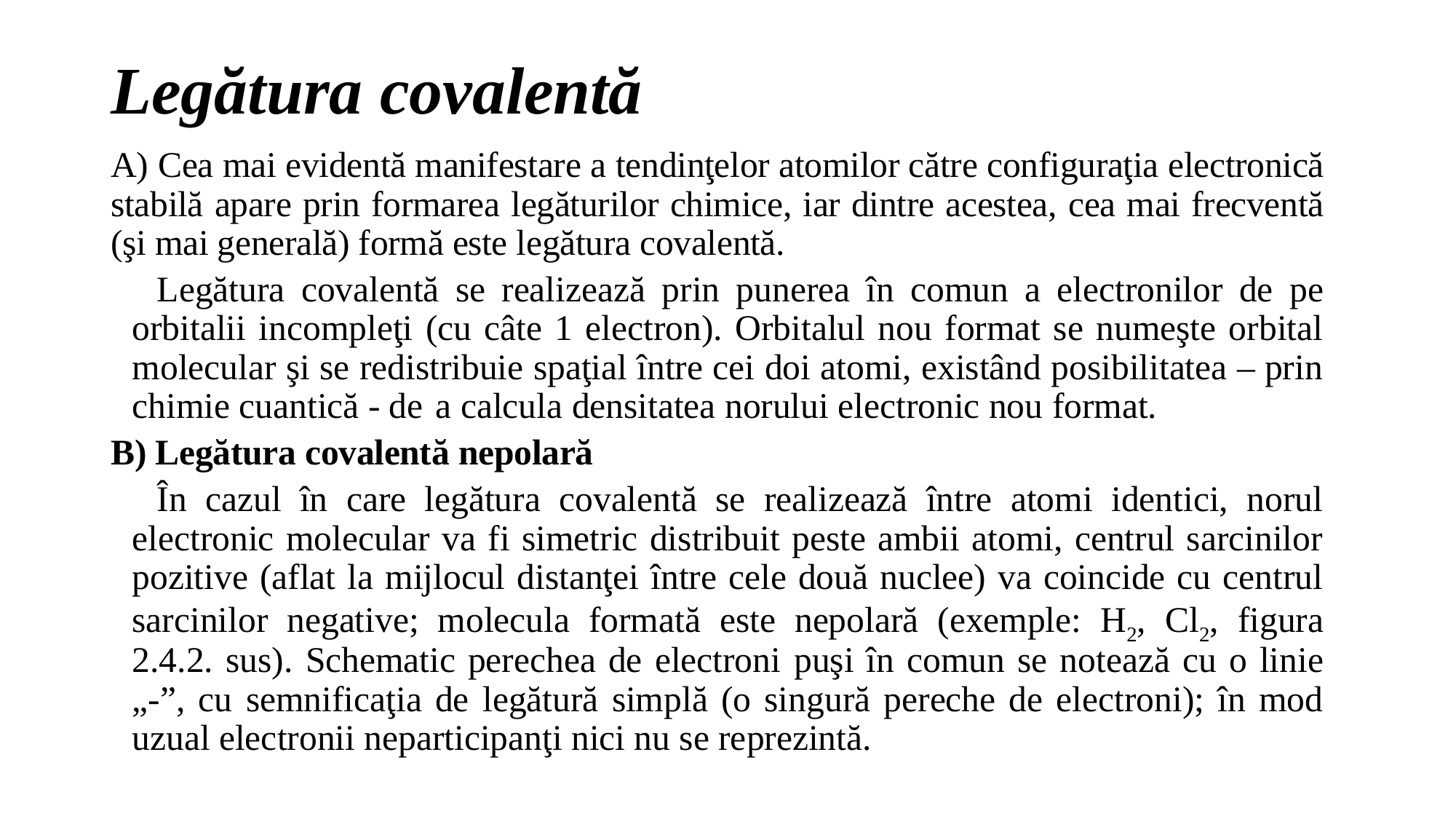

# Legătura covalentă
A) Cea mai evidentă manifestare a tendinţelor atomilor către configuraţia electronică stabilă apare prin formarea legăturilor chimice, iar dintre acestea, cea mai frecventă (şi mai generală) formă este legătura covalentă.
Legătura covalentă se realizează prin punerea în comun a electronilor de pe orbitalii incompleţi (cu câte 1 electron). Orbitalul nou format se numeşte orbital molecular şi se redistribuie spaţial între cei doi atomi, existând posibilitatea – prin chimie cuantică - de a calcula densitatea norului electronic nou format.
B) Legătura covalentă nepolară
În cazul în care legătura covalentă se realizează între atomi identici, norul electronic molecular va fi simetric distribuit peste ambii atomi, centrul sarcinilor pozitive (aflat la mijlocul distanţei între cele două nuclee) va coincide cu centrul sarcinilor negative; molecula formată este nepolară (exemple: H2, Cl2, figura 2.4.2. sus). Schematic perechea de electroni puşi în comun se notează cu o linie „-”, cu semnificaţia de legătură simplă (o singură pereche de electroni); în mod uzual electronii neparticipanţi nici nu se reprezintă.